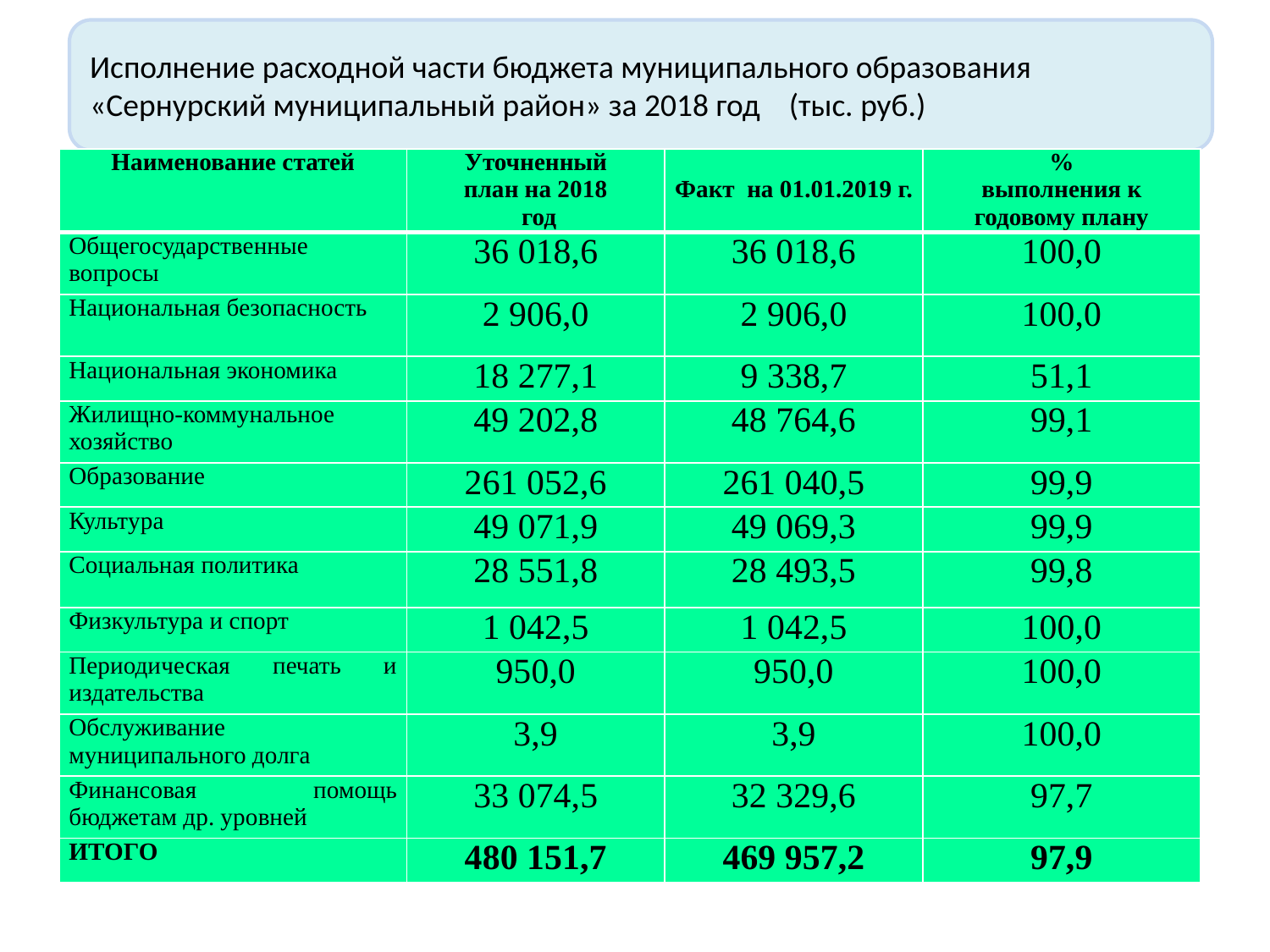

Исполнение расходной части бюджета муниципального образования «Сернурский муниципальный район» за 2018 год    (тыс. руб.)
| Наименование статей | Уточненный план на 2018 год | Факт на 01.01.2019 г. | % выполнения к годовому плану |
| --- | --- | --- | --- |
| Общегосударственные вопросы | 36 018,6 | 36 018,6 | 100,0 |
| Национальная безопасность | 2 906,0 | 2 906,0 | 100,0 |
| Национальная экономика | 18 277,1 | 9 338,7 | 51,1 |
| Жилищно-коммунальное хозяйство | 49 202,8 | 48 764,6 | 99,1 |
| Образование | 261 052,6 | 261 040,5 | 99,9 |
| Культура | 49 071,9 | 49 069,3 | 99,9 |
| Социальная политика | 28 551,8 | 28 493,5 | 99,8 |
| Физкультура и спорт | 1 042,5 | 1 042,5 | 100,0 |
| Периодическая печать и издательства | 950,0 | 950,0 | 100,0 |
| Обслуживание муниципального долга | 3,9 | 3,9 | 100,0 |
| Финансовая помощь бюджетам др. уровней | 33 074,5 | 32 329,6 | 97,7 |
| ИТОГО | 480 151,7 | 469 957,2 | 97,9 |